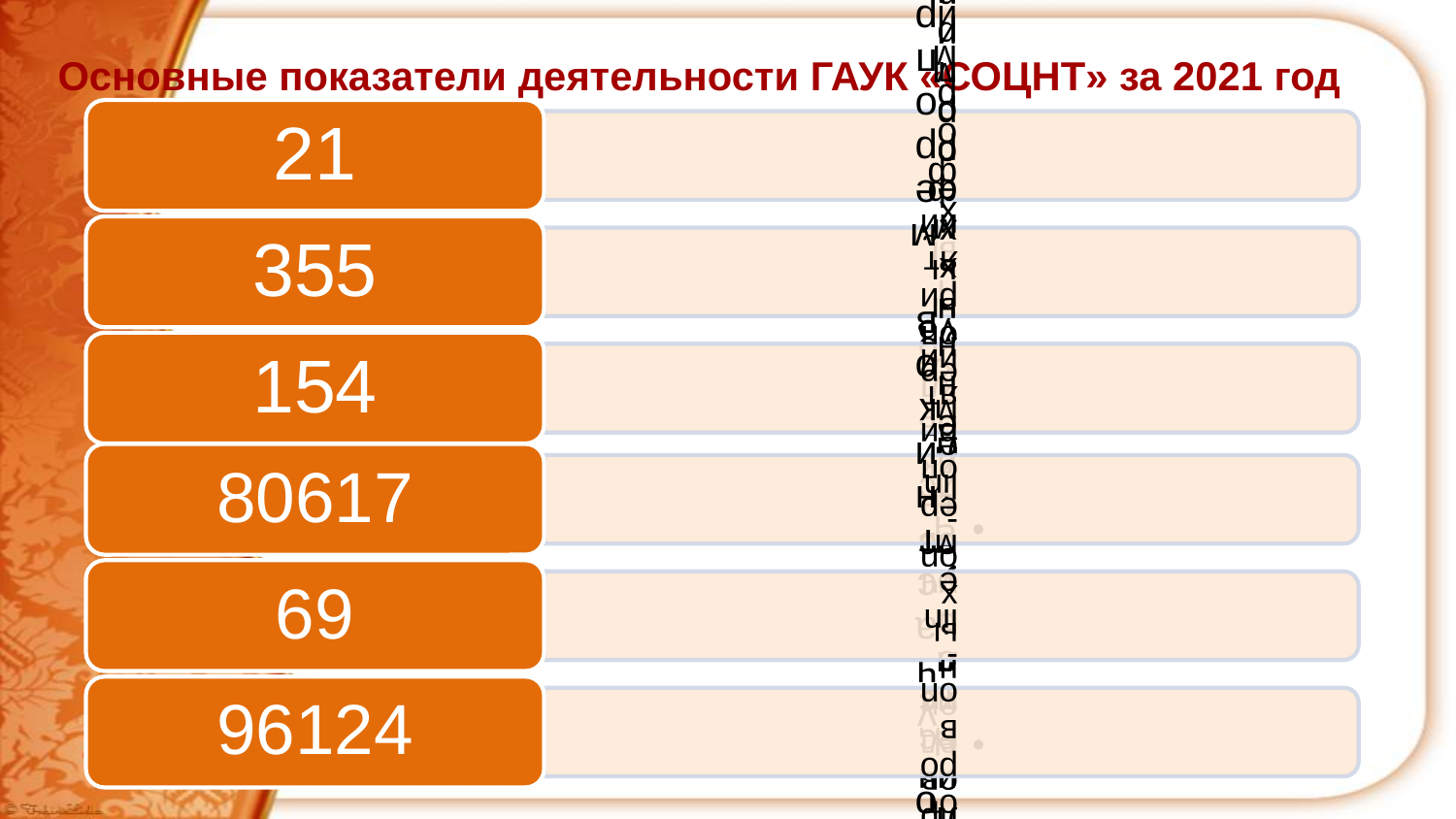

Число клубных формирований

Число участников клубных формирований

Количество проведенных мероприятий

21

355

154
Основные показатели деятельности ГАУК «СОЦНТ» за 2021 год

Количество участников мероприятий

Количество проведенных on-line мероприятий

Количество просмотров on-line мероприятий

80617

69

96124